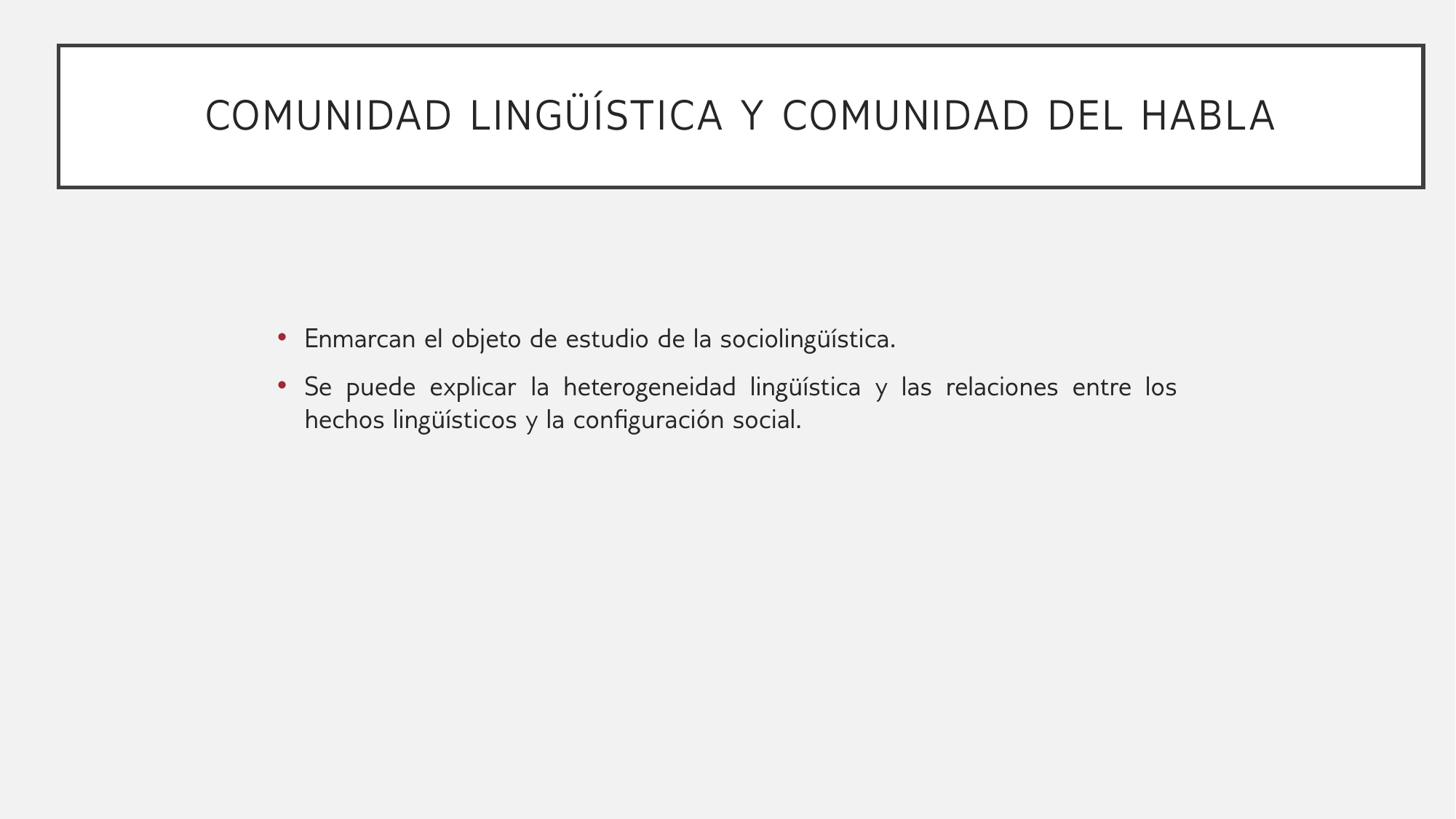

# Comunidad lingüística y comunidad del habla
Enmarcan el objeto de estudio de la sociolingüística.
Se puede explicar la heterogeneidad lingüística y las relaciones entre los hechos lingüísticos y la configuración social.